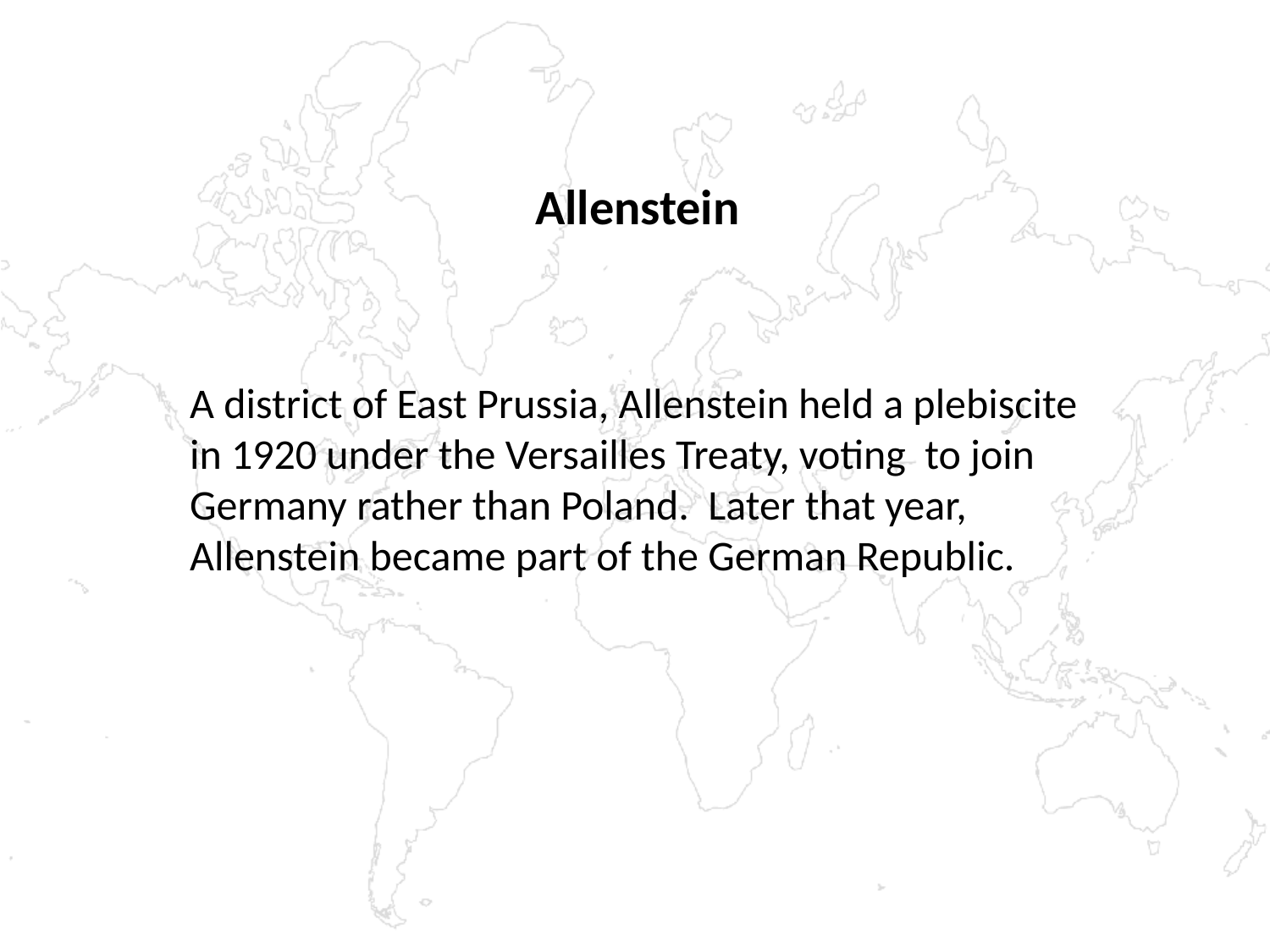

Allenstein
A district of East Prussia, Allenstein held a plebiscite in 1920 under the Versailles Treaty, voting  to join Germany rather than Poland.  Later that year, Allenstein became part of the German Republic.